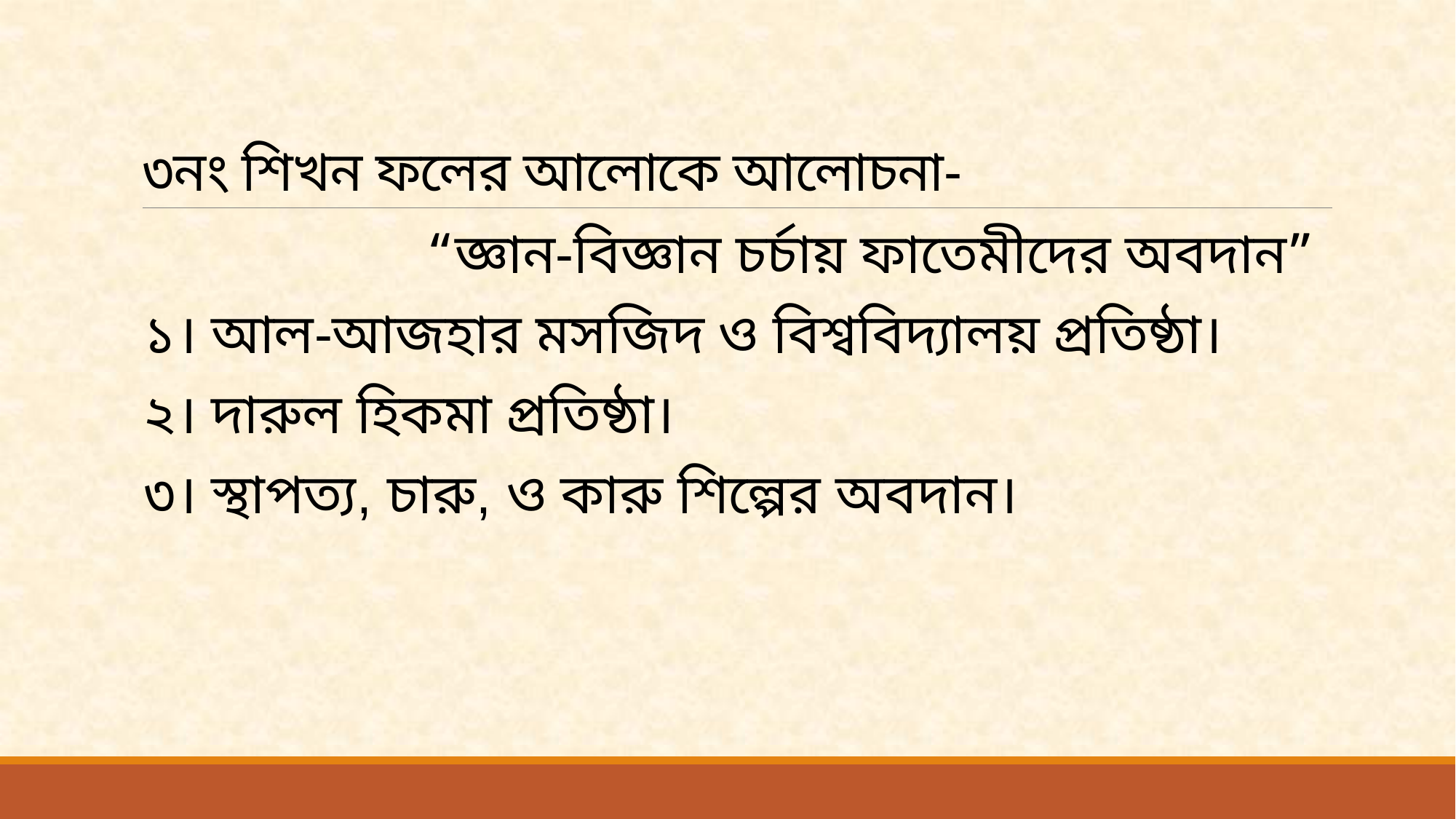

# ৩নং শিখন ফলের আলোকে আলোচনা-
                    “জ্ঞান-বিজ্ঞান চর্চায় ফাতেমীদের অবদান”
১। আল-আজহার মসজিদ ও বিশ্ববিদ্যালয় প্রতিষ্ঠা।
২। দারুল হিকমা প্রতিষ্ঠা।
৩। স্থাপত্য, চারু, ও কারু শিল্পের অবদান।